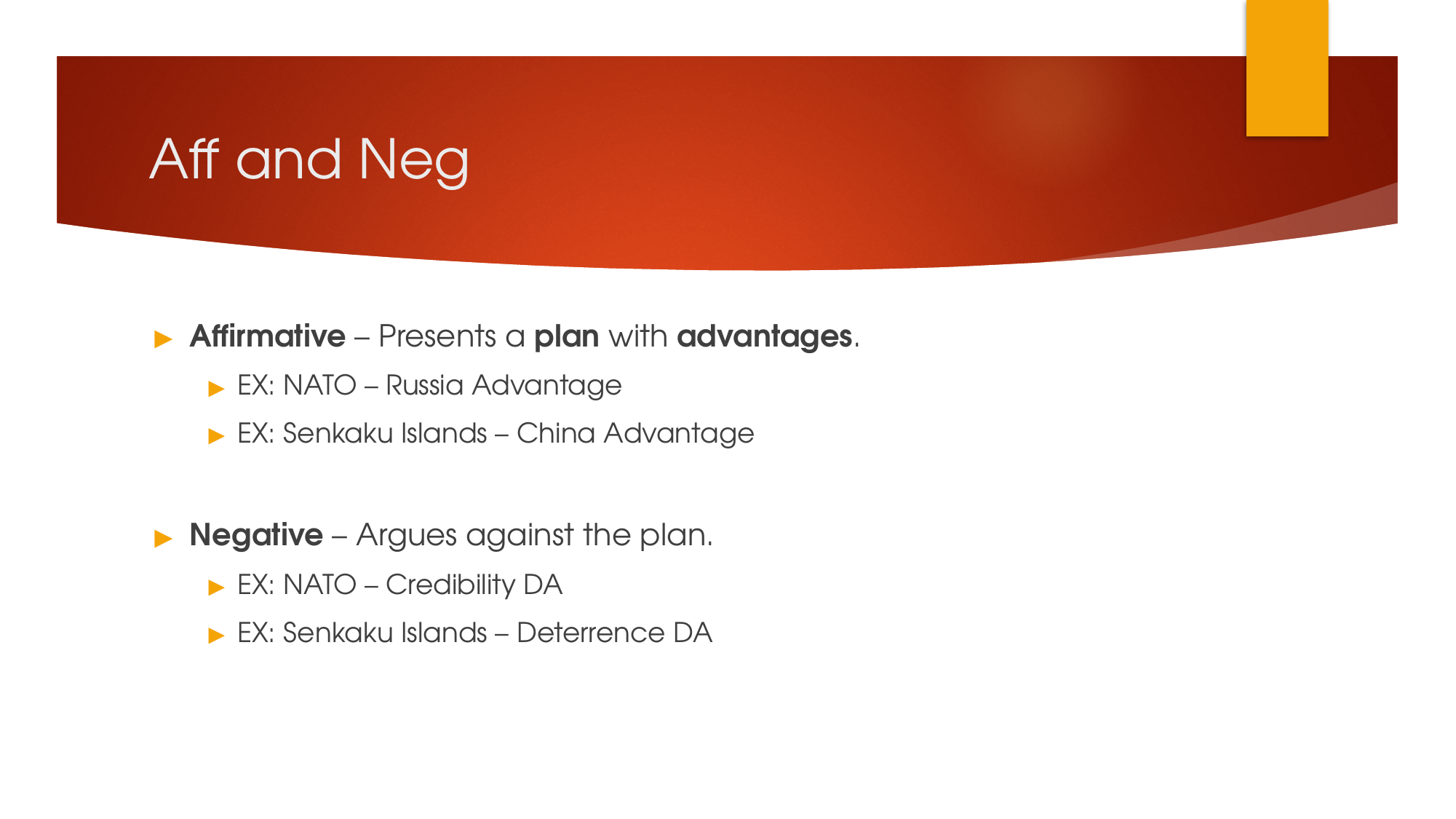

# Aff and Neg
Affirmative – Presents a plan with advantages.
EX: NATO – Russia Advantage
EX: Senkaku Islands – China Advantage

Negative – Argues against the plan.
EX: NATO – Credibility DA
EX: Senkaku Islands – Deterrence DA